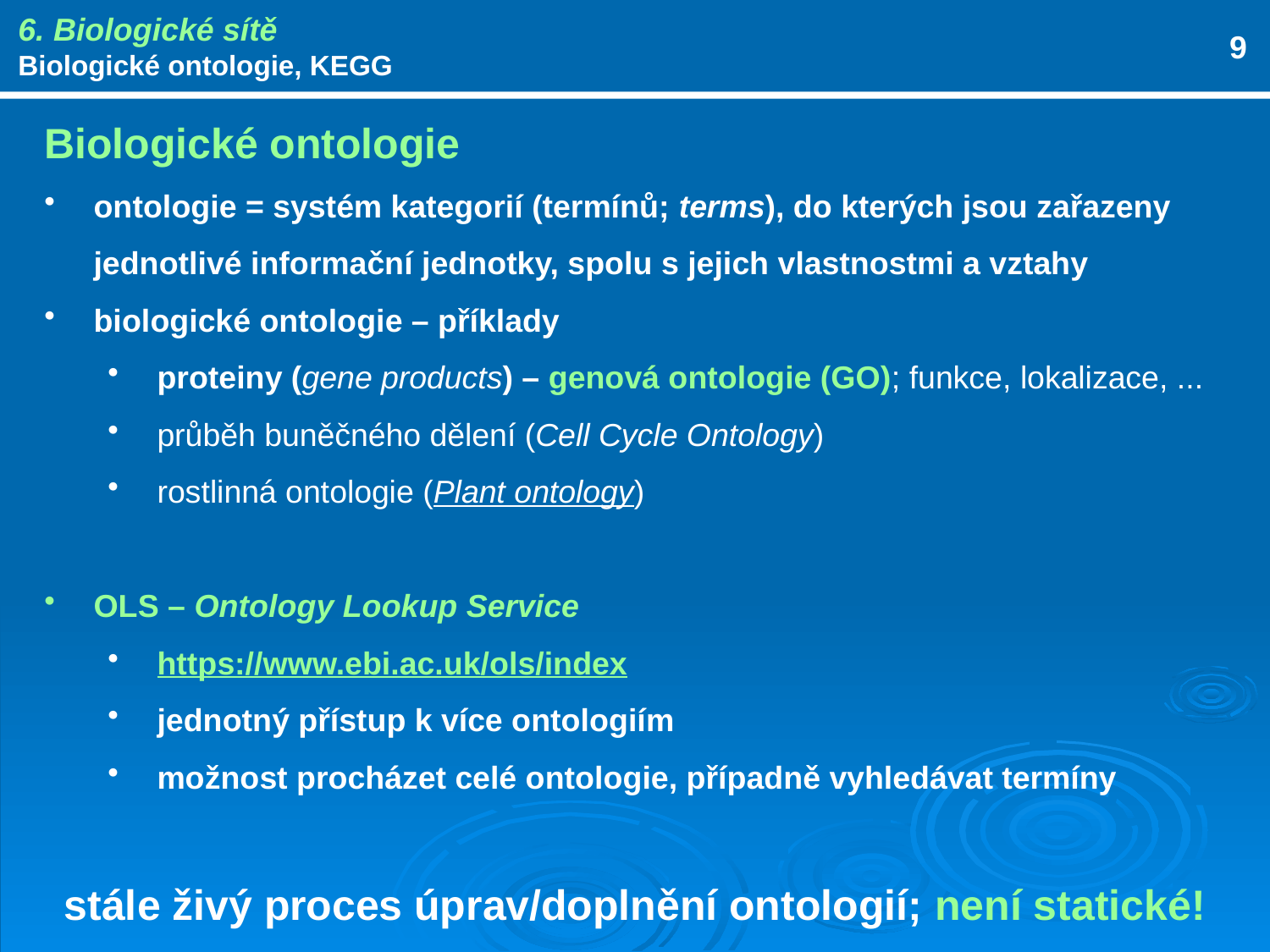

6. Biologické sítě
Biologické ontologie, KEGG
9
Biologické ontologie
ontologie = systém kategorií (termínů; terms), do kterých jsou zařazeny jednotlivé informační jednotky, spolu s jejich vlastnostmi a vztahy
biologické ontologie – příklady
proteiny (gene products) – genová ontologie (GO); funkce, lokalizace, ...
průběh buněčného dělení (Cell Cycle Ontology)
rostlinná ontologie (Plant ontology)

OLS – Ontology Lookup Service
https://www.ebi.ac.uk/ols/index
jednotný přístup k více ontologiím
možnost procházet celé ontologie, případně vyhledávat termíny

stále živý proces úprav/doplnění ontologií; není statické!